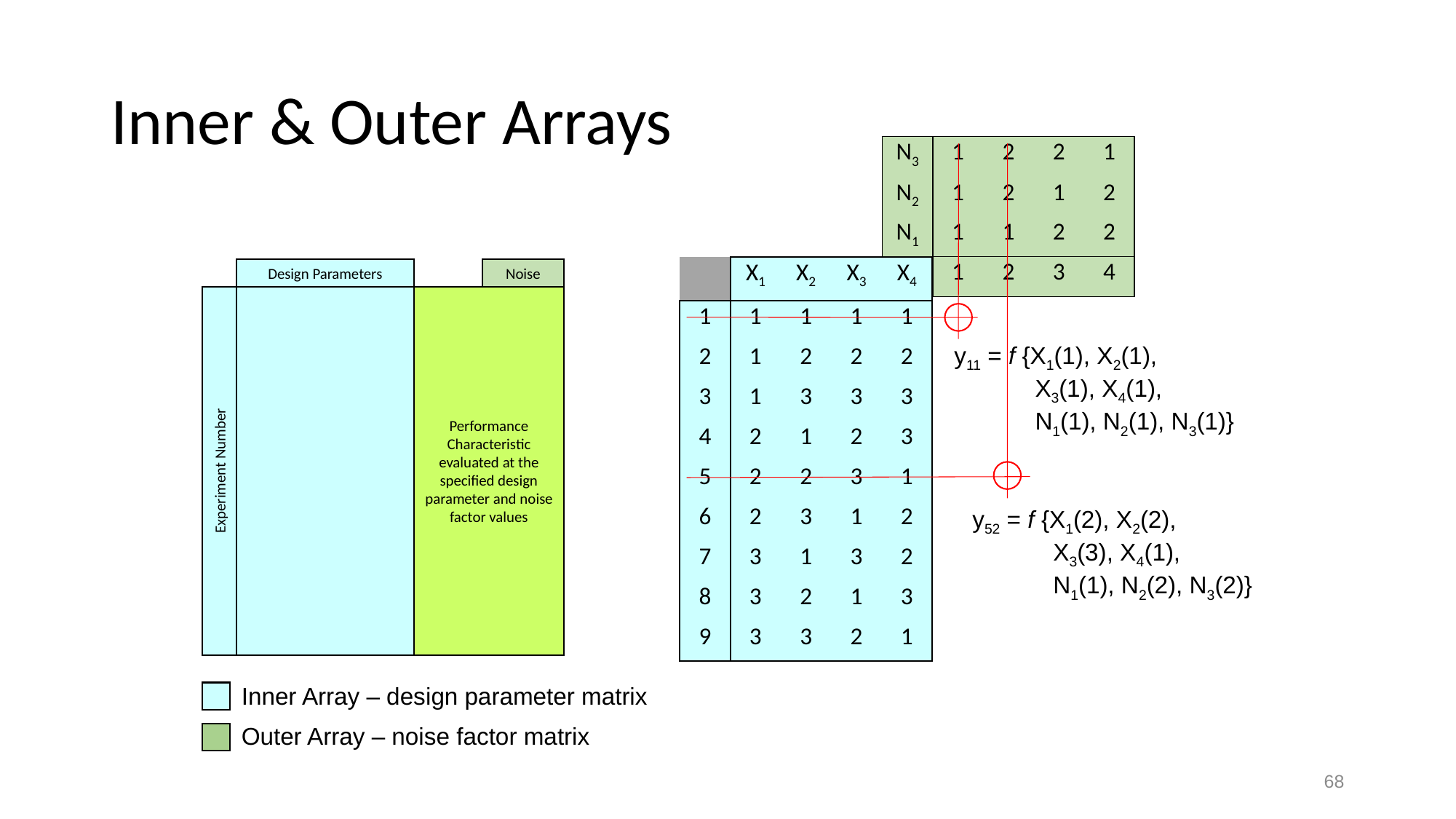

# Inner & Outer Arrays
| N3 | 1 | 2 | 2 | 1 |
| --- | --- | --- | --- | --- |
| N2 | 1 | 2 | 1 | 2 |
| N1 | 1 | 1 | 2 | 2 |
|  | 1 | 2 | 3 | 4 |

y52 = f {X1(2), X2(2),
            X3(3), X4(1),
            N1(1), N2(2), N3(2)}

y11 = f {X1(1), X2(1),
            X3(1), X4(1),
            N1(1), N2(1), N3(1)}
|  | X1 | X2 | X3 | X4 |
| --- | --- | --- | --- | --- |
| 1 | 1 | 1 | 1 | 1 |
| 2 | 1 | 2 | 2 | 2 |
| 3 | 1 | 3 | 3 | 3 |
| 4 | 2 | 1 | 2 | 3 |
| 5 | 2 | 2 | 3 | 1 |
| 6 | 2 | 3 | 1 | 2 |
| 7 | 3 | 1 | 3 | 2 |
| 8 | 3 | 2 | 1 | 3 |
| 9 | 3 | 3 | 2 | 1 |
Design Parameters
Experiment Number

Performance Characteristic evaluated at the specified design parameter and noise factor values
Noise

Experiment Num
Inner Array – design parameter matrix

Outer Array – noise factor matrix

68